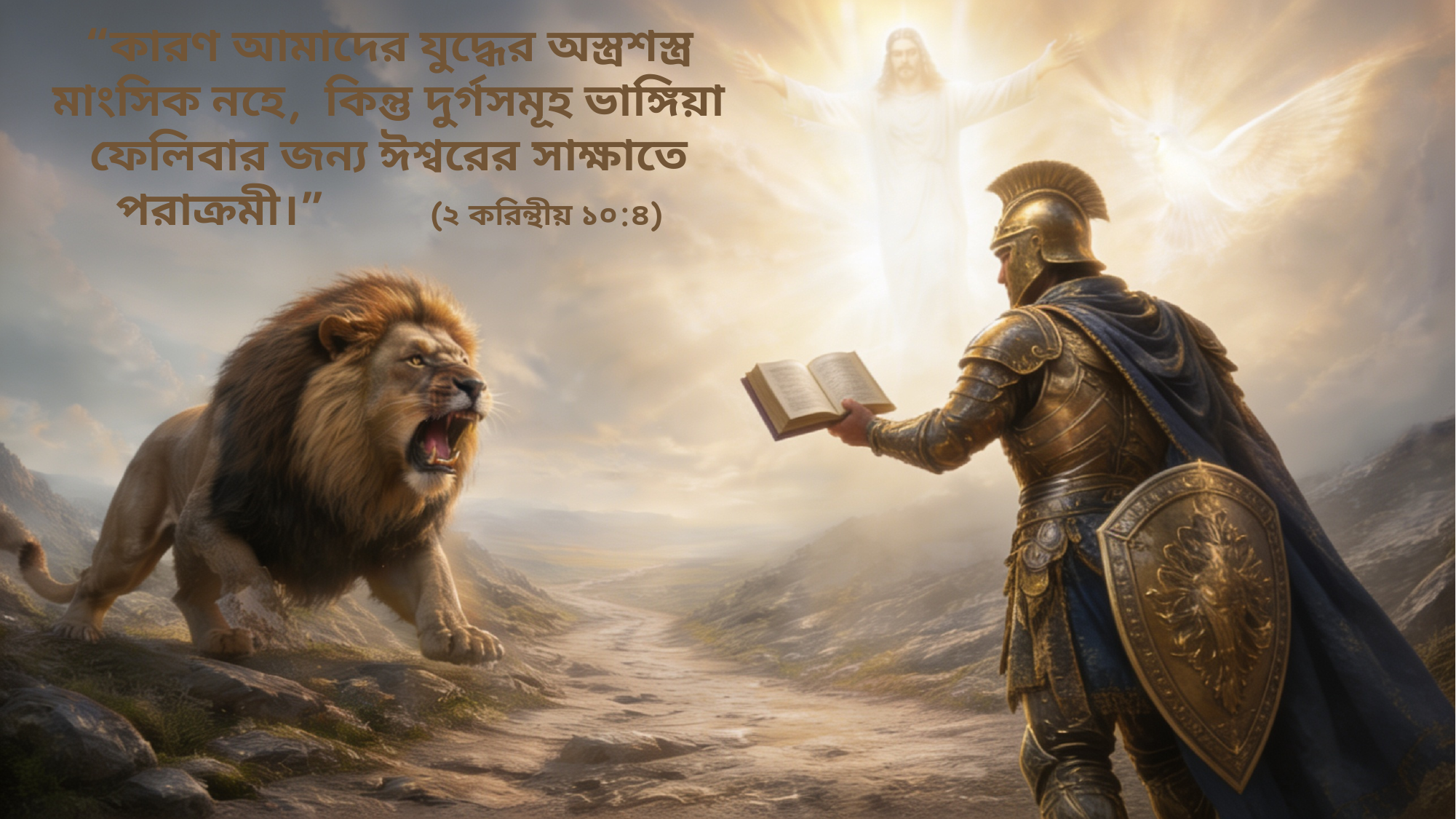

“কারণ আমাদের যুদ্ধের অস্ত্রশস্ত্র মাংসিক নহে, কিন্তু দুর্গসমূহ ভাঙ্গিয়া ফেলিবার জন্য ঈশ্বরের সাক্ষাতে পরাক্রমী।”         (২ করিন্থীয় ১০:৪)